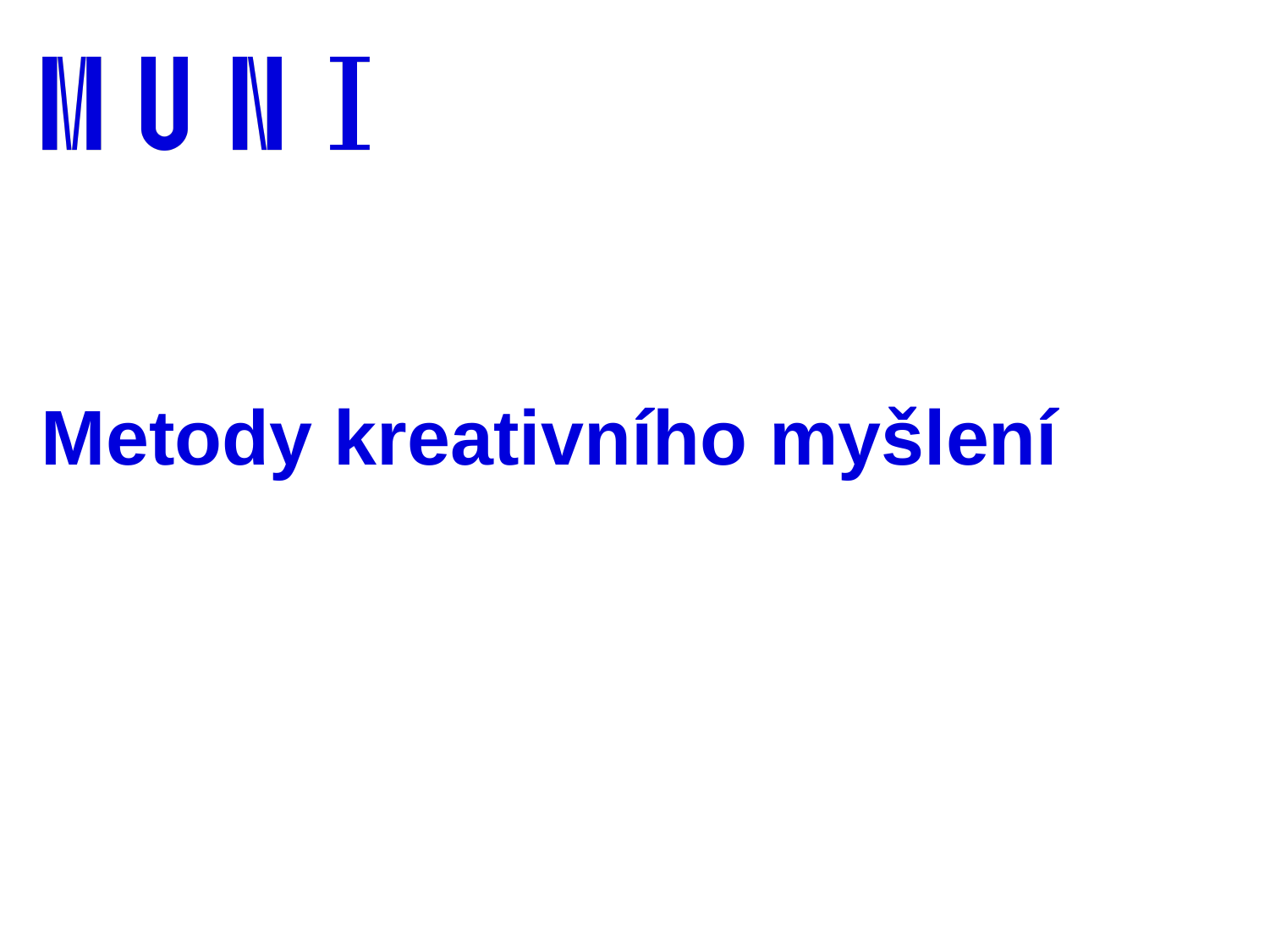

# Metody kreativního myšlení

10. 12. 2021